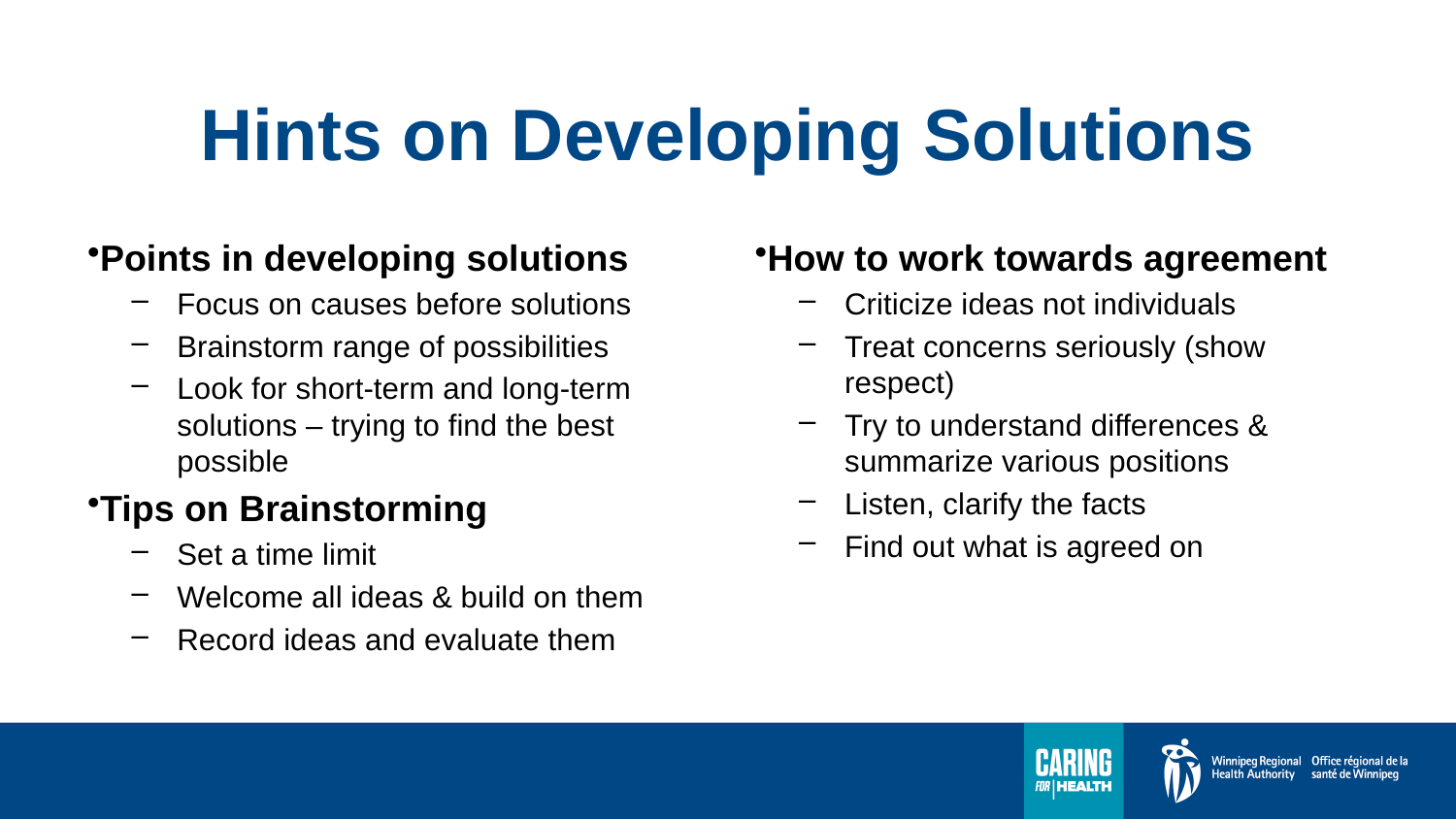

# Hints on Developing Solutions
Points in developing solutions
Focus on causes before solutions
Brainstorm range of possibilities
Look for short-term and long-term solutions – trying to find the best possible
Tips on Brainstorming
Set a time limit
Welcome all ideas & build on them
Record ideas and evaluate them

How to work towards agreement
Criticize ideas not individuals
Treat concerns seriously (show respect)
Try to understand differences & summarize various positions
Listen, clarify the facts
Find out what is agreed on